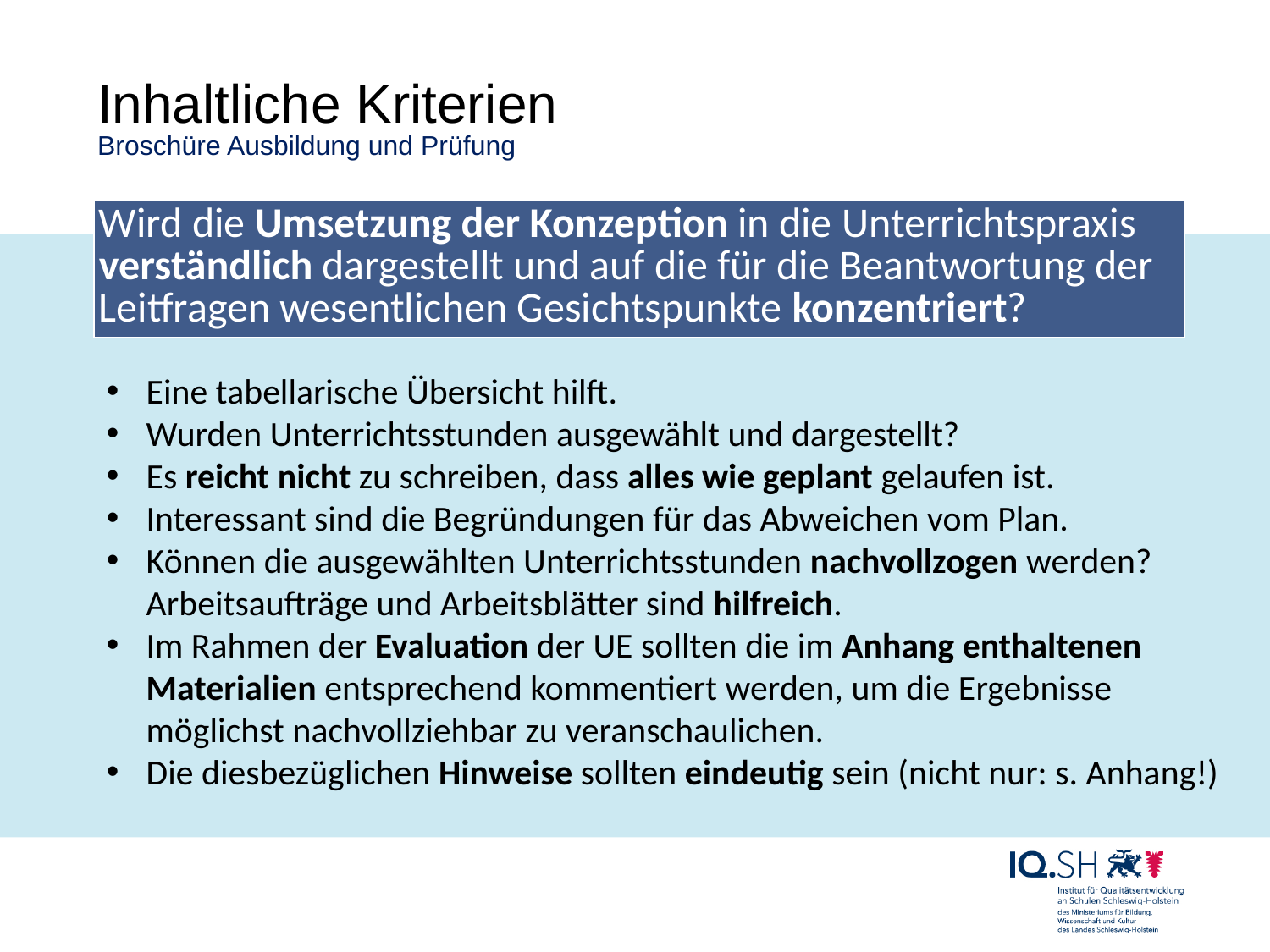

# Inhaltliche Kriterien Broschüre Ausbildung und Prüfung
| Wird die Umsetzung der Konzeption in die Unterrichtspraxis verständlich dargestellt und auf die für die Beantwortung der Leitfragen wesentlichen Gesichtspunkte konzentriert? |
| --- |
Eine tabellarische Übersicht hilft.
Wurden Unterrichtsstunden ausgewählt und dargestellt?
Es reicht nicht zu schreiben, dass alles wie geplant gelaufen ist.
Interessant sind die Begründungen für das Abweichen vom Plan.
Können die ausgewählten Unterrichtsstunden nachvollzogen werden? Arbeitsaufträge und Arbeitsblätter sind hilfreich.
Im Rahmen der Evaluation der UE sollten die im Anhang enthaltenen Materialien entsprechend kommentiert werden, um die Ergebnisse möglichst nachvollziehbar zu veranschaulichen.
Die diesbezüglichen Hinweise sollten eindeutig sein (nicht nur: s. Anhang!)